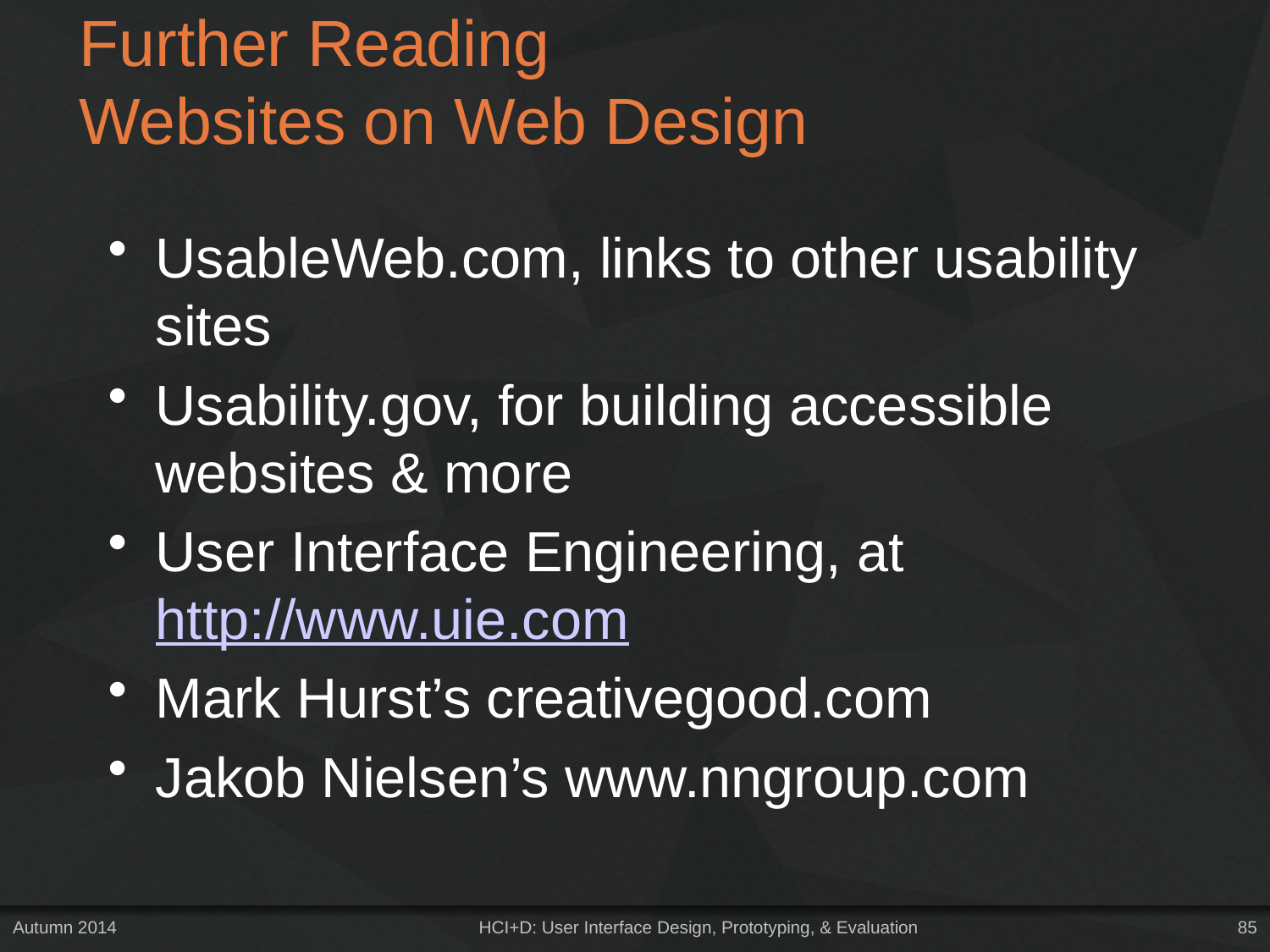

# Further Reading Websites on Web Design
UsableWeb.com, links to other usability sites
Usability.gov, for building accessible websites & more
User Interface Engineering, at http://www.uie.com
Mark Hurst’s creativegood.com
Jakob Nielsen’s www.nngroup.com

Autumn 2014
HCI+D: User Interface Design, Prototyping, & Evaluation
85